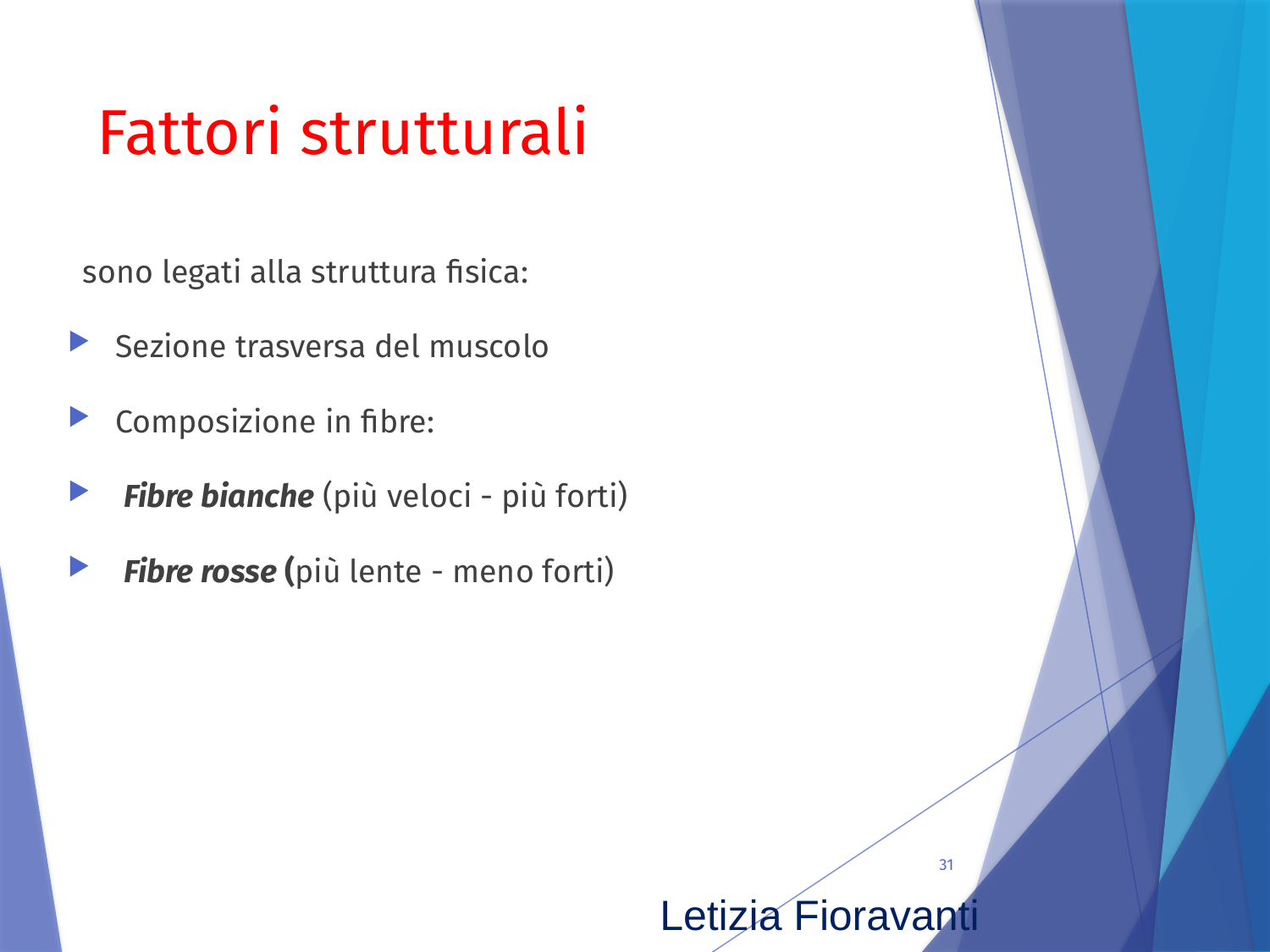

# Fattori strutturali
sono legati alla struttura fisica:
Sezione trasversa del muscolo
Composizione in fibre:
 Fibre bianche (più veloci - più forti)
 Fibre rosse (più lente - meno forti)
31
Letizia Fioravanti